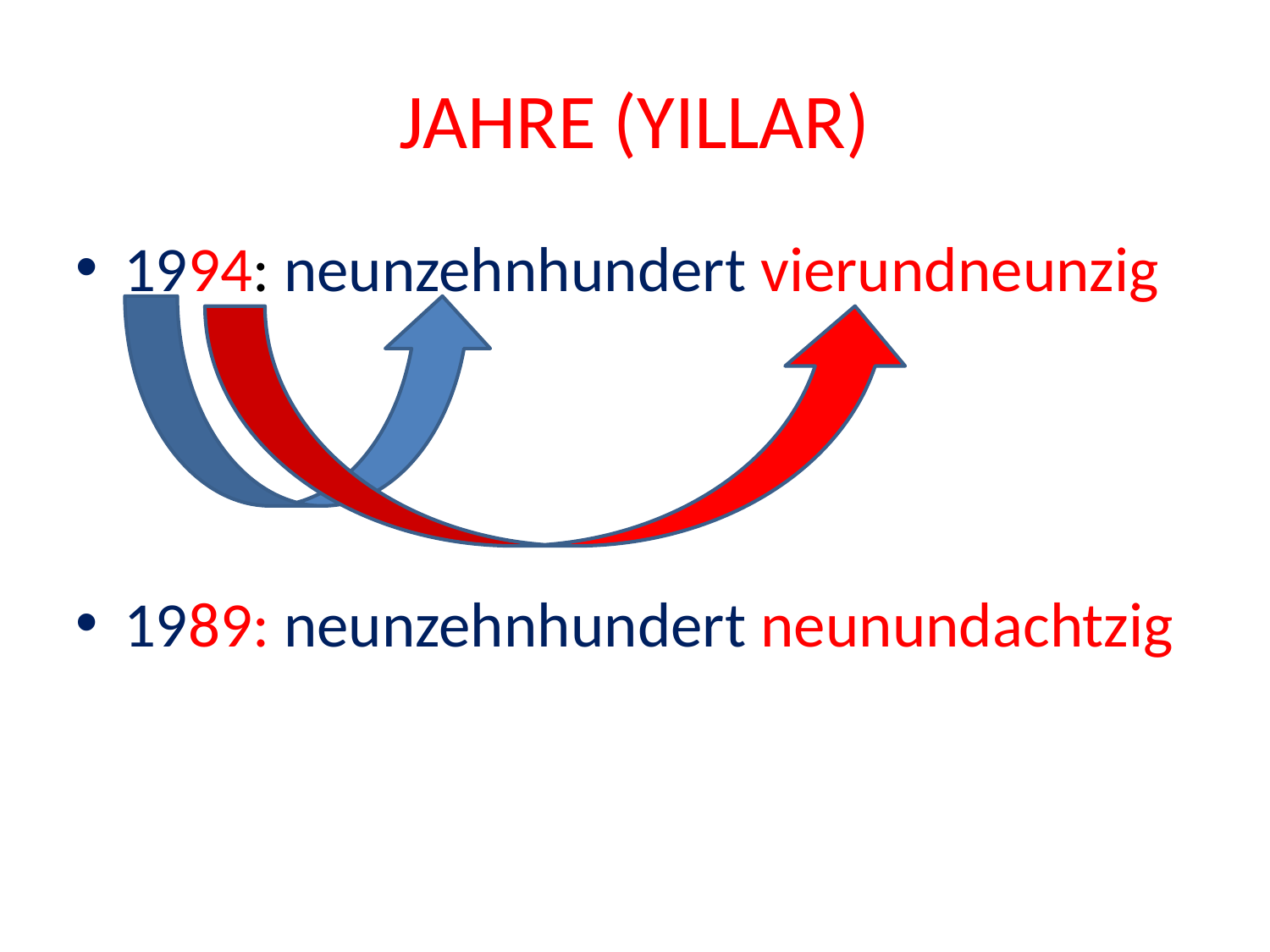

# JAHRE (YILLAR)
1994: neunzehnhundert vierundneunzig

1989: neunzehnhundert neunundachtzig